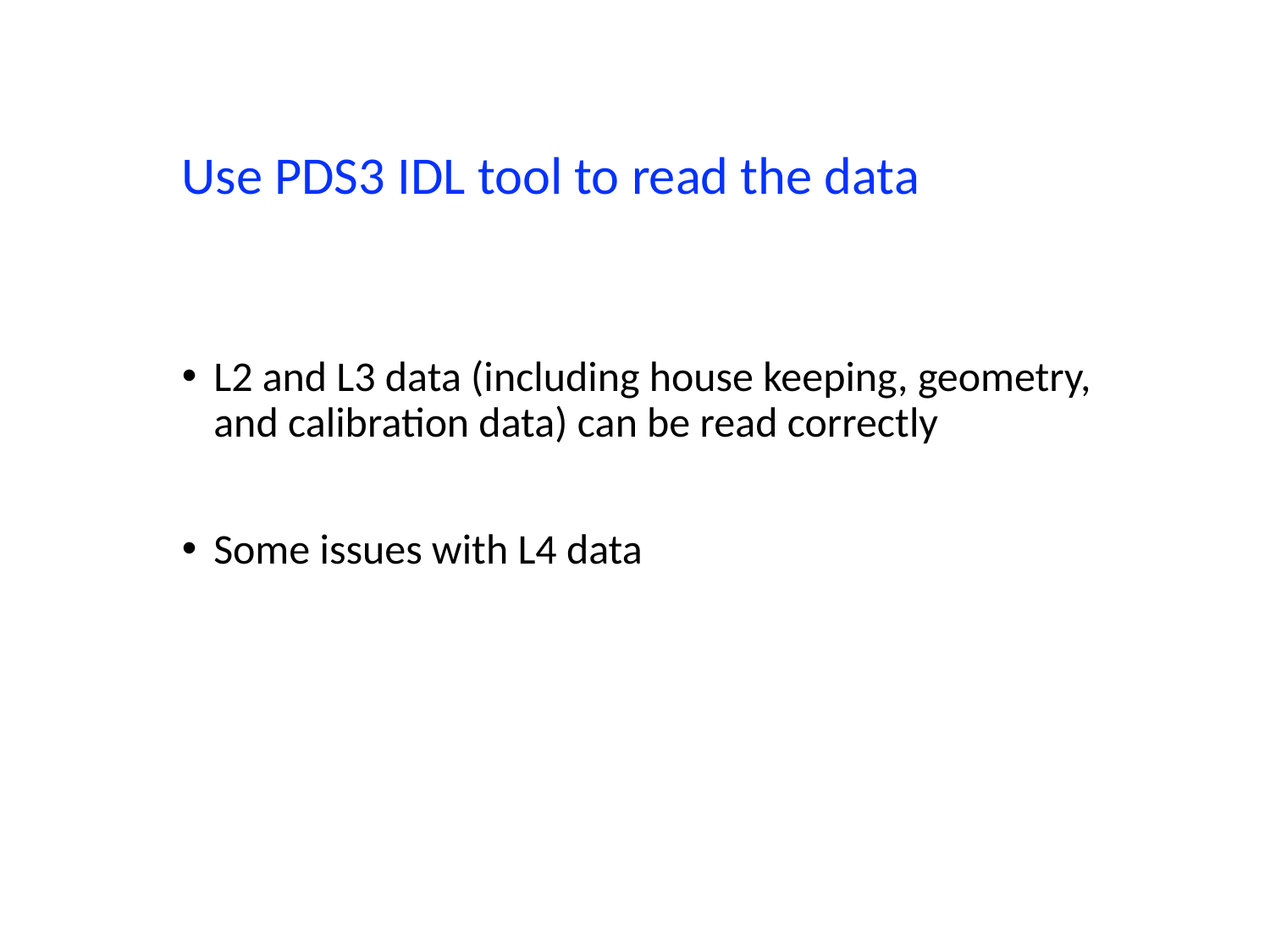

# Use PDS3 IDL tool to read the data
L2 and L3 data (including house keeping, geometry, and calibration data) can be read correctly

Some issues with L4 data